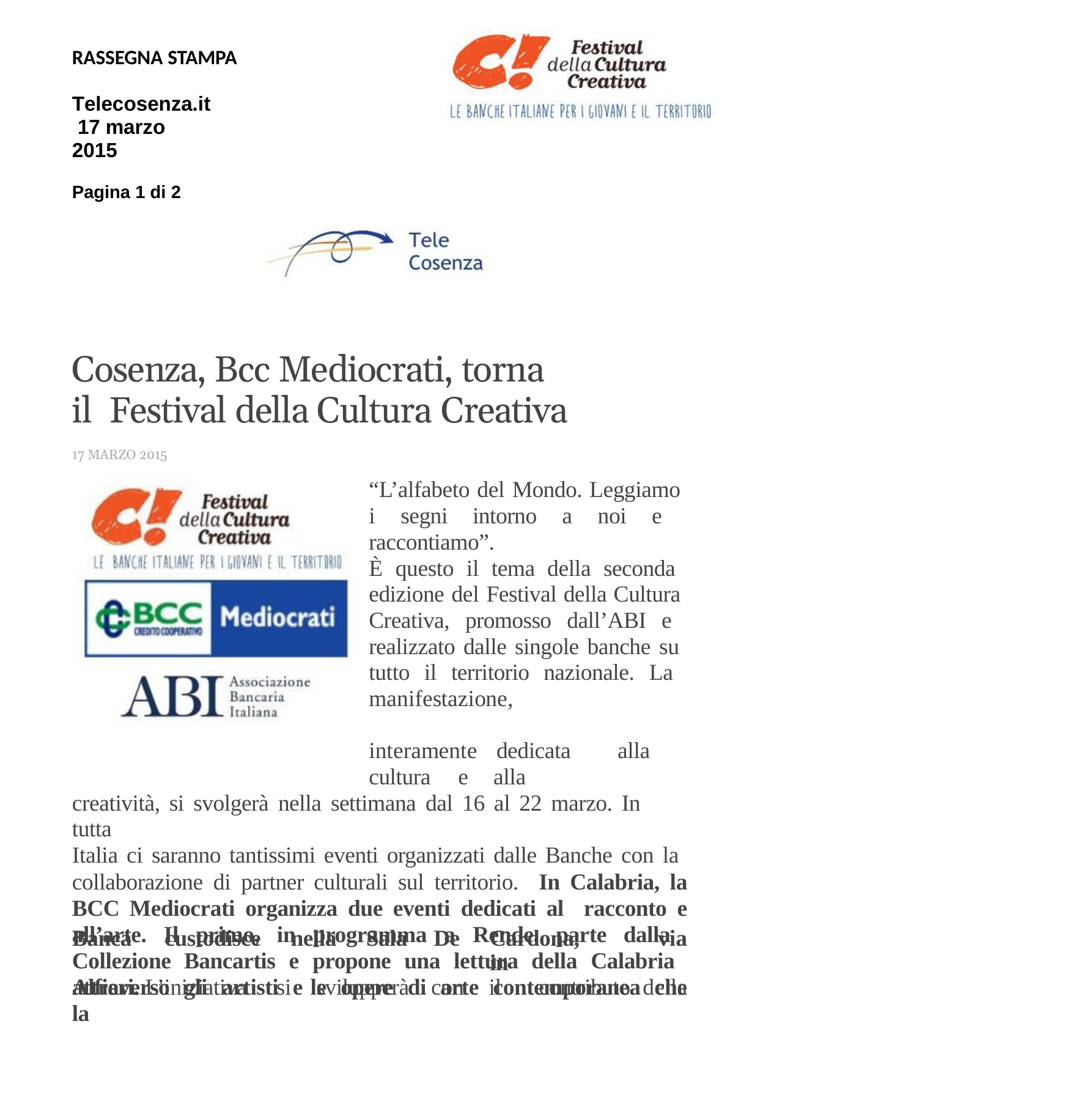

RASSEGNA STAMPA

Telecosenza.it  17 marzo 2015
Pagina 1 di 2

Cosenza, Bcc Mediocrati, torna il  Festival della Cultura Creativa
17 MARZO 2015
“L’alfabeto del Mondo. Leggiamo  i segni intorno a noi e  raccontiamo”.
È questo il tema della seconda  edizione del Festival della Cultura  Creativa, promosso dall’ABI e  realizzato dalle singole banche su  tutto il territorio nazionale. La  manifestazione,	interamente  dedicata     alla     cultura     e    alla
creatività, si svolgerà nella settimana dal 16 al 22 marzo. In tutta
Italia ci saranno tantissimi eventi organizzati dalle Banche con la  collaborazione di partner culturali sul territorio.  In Calabria, la BCC Mediocrati organizza due eventi dedicati al  racconto e all’arte. Il primo, in programma a Rende, parte dalla  Collezione Bancartis e propone una lettura della Calabria  attraverso  gli  artisti  e le  opere  di  arte  contemporanea  che la

| Banca custodisce nella Sala | De | Cardona, in | via |
| --- | --- | --- | --- |
| Alfieri. L’iniziativa si svilupperà | con | il contributo | della |